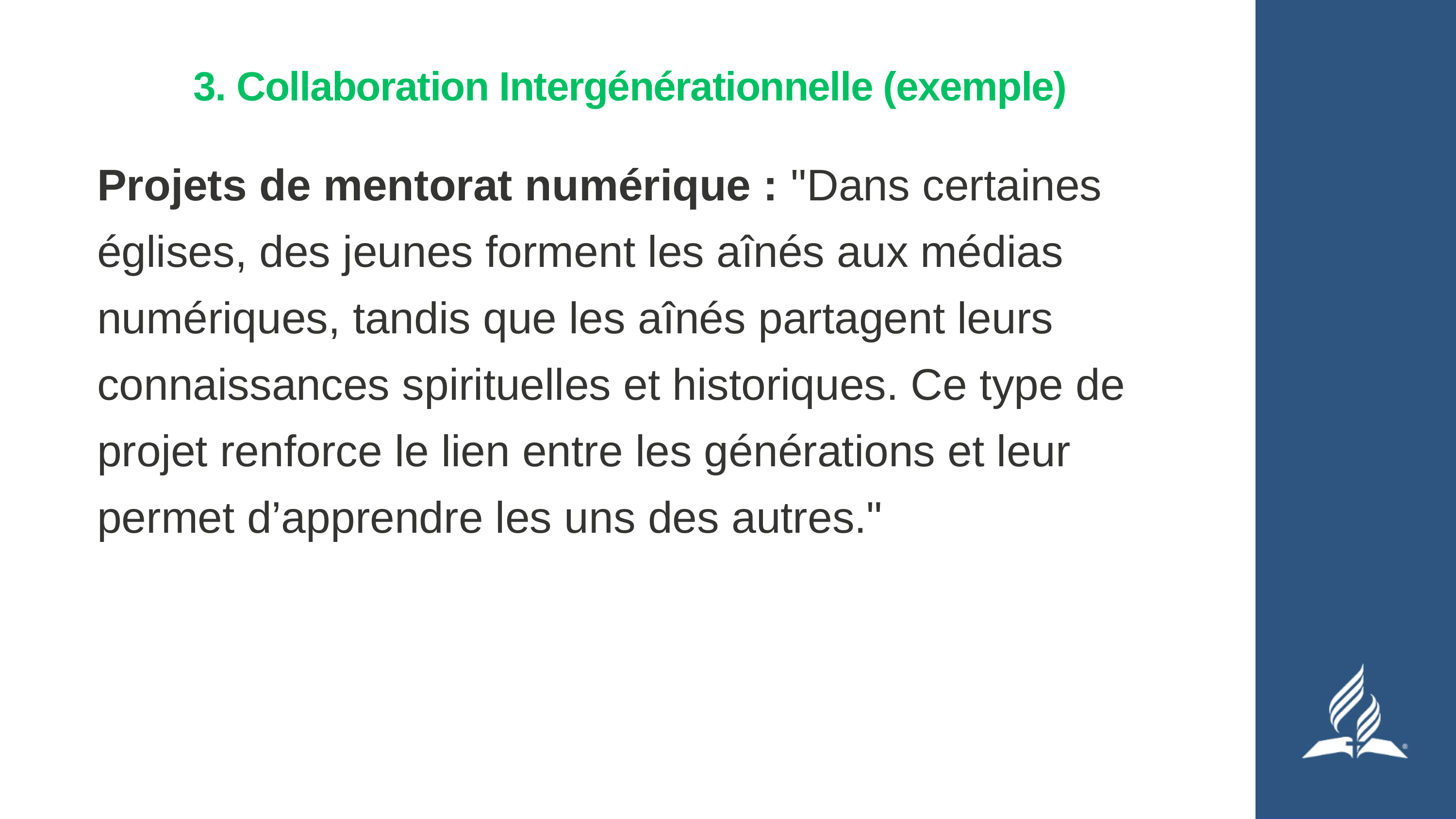

3. Collaboration Intergénérationnelle (exemple)

Projets de mentorat numérique : "Dans certaines églises, des jeunes forment les aînés aux médias numériques, tandis que les aînés partagent leurs connaissances spirituelles et historiques. Ce type de projet renforce le lien entre les générations et leur permet d’apprendre les uns des autres."